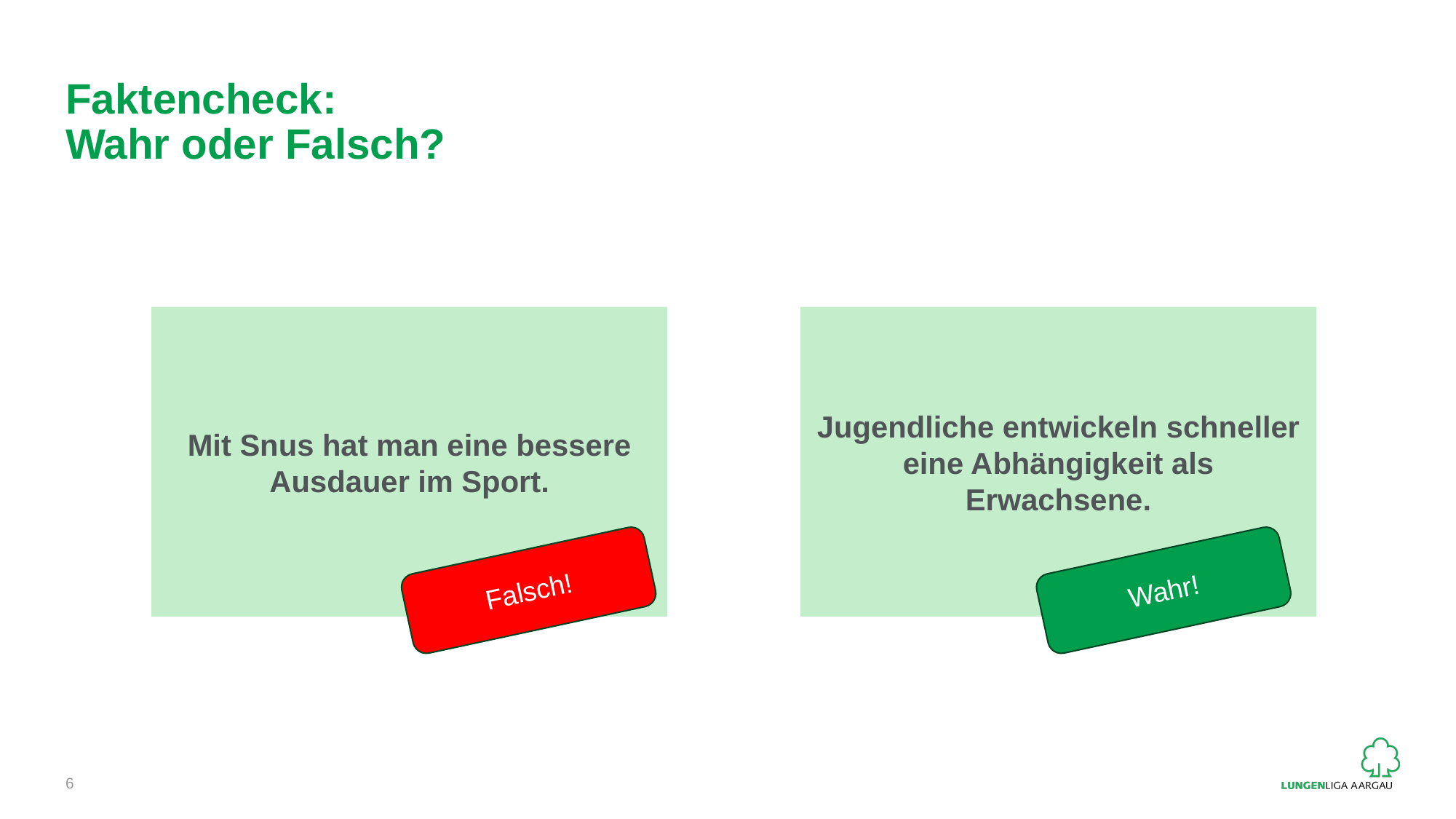

# Faktencheck: Wahr oder Falsch?
Mit Snus hat man eine bessere Ausdauer im Sport.
Jugendliche entwickeln schneller eine Abhängigkeit als Erwachsene.
Falsch!
Wahr!
6